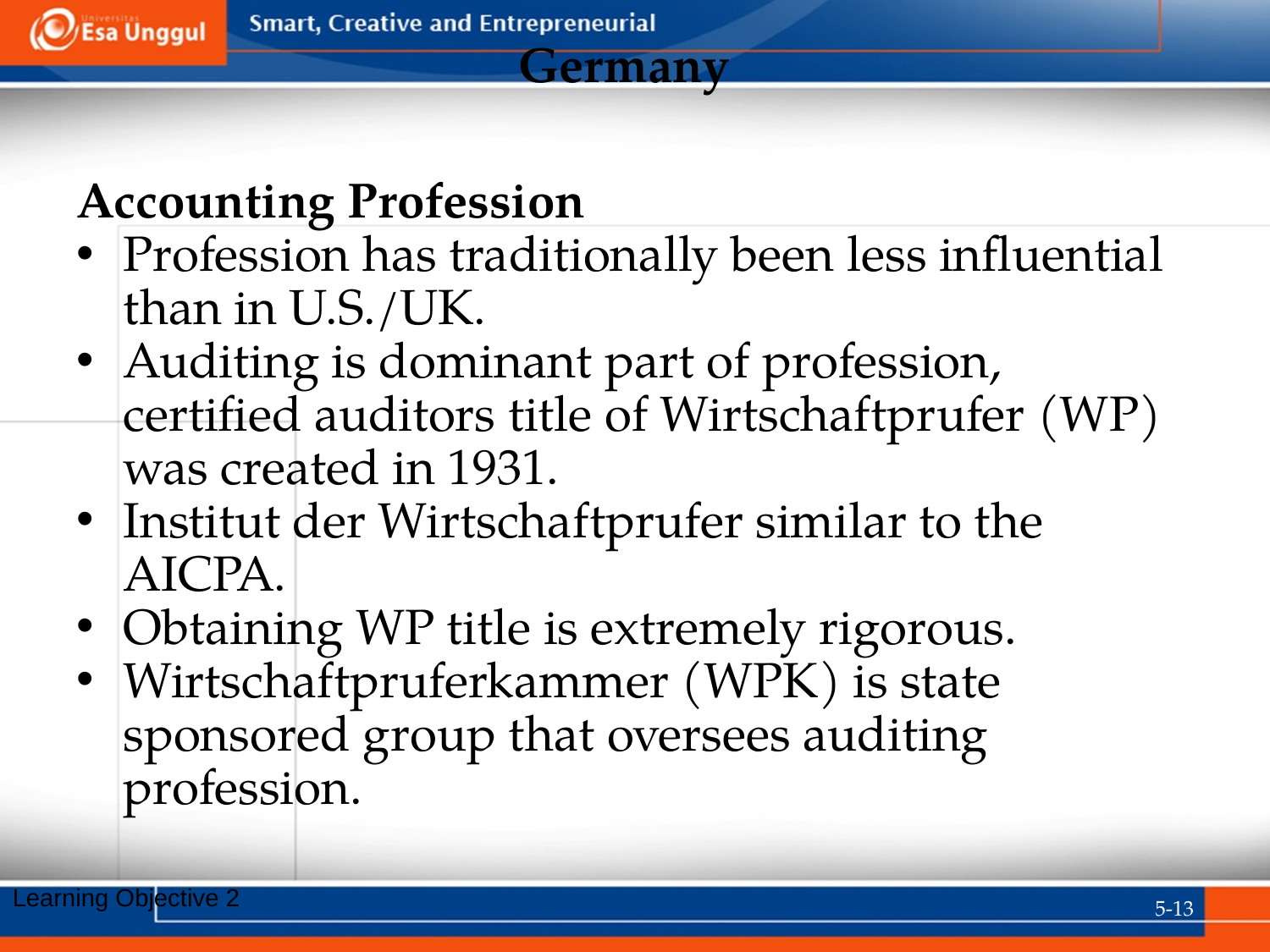

# Germany
Accounting Profession
Profession has traditionally been less influential than in U.S./UK.
Auditing is dominant part of profession, certified auditors title of Wirtschaftprufer (WP) was created in 1931.
Institut der Wirtschaftprufer similar to the AICPA.
Obtaining WP title is extremely rigorous.
Wirtschaftpruferkammer (WPK) is state sponsored group that oversees auditing profession.

5-13
Learning Objective 2